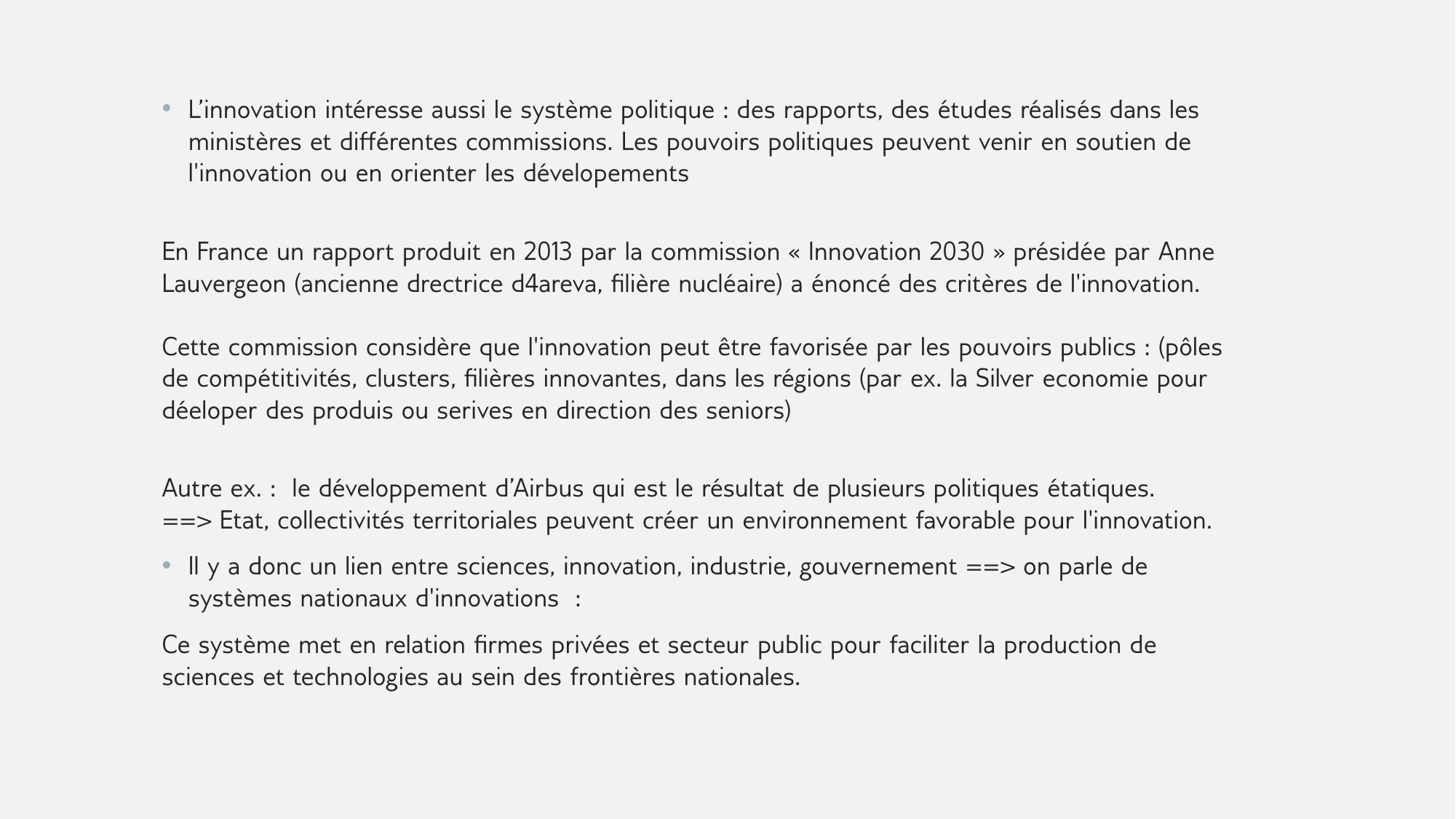

L’innovation intéresse aussi le système politique : des rapports, des études réalisés dans les ministères et différentes commissions. Les pouvoirs politiques peuvent venir en soutien de l'innovation ou en orienter les dévelopements
En France un rapport produit en 2013 par la commission « Innovation 2030 » présidée par Anne Lauvergeon (ancienne drectrice d4areva, filière nucléaire) a énoncé des critères de l'innovation.
Cette commission considère que l'innovation peut être favorisée par les pouvoirs publics : (pôles de compétitivités, clusters, filières innovantes, dans les régions (par ex. la Silver economie pour déeloper des produis ou serives en direction des seniors)
Autre ex. :  le développement d’Airbus qui est le résultat de plusieurs politiques étatiques.
==> Etat, collectivités territoriales peuvent créer un environnement favorable pour l'innovation.
Il y a donc un lien entre sciences, innovation, industrie, gouvernement ==> on parle de systèmes nationaux d'innovations  :
Ce système met en relation firmes privées et secteur public pour faciliter la production de sciences et technologies au sein des frontières nationales.